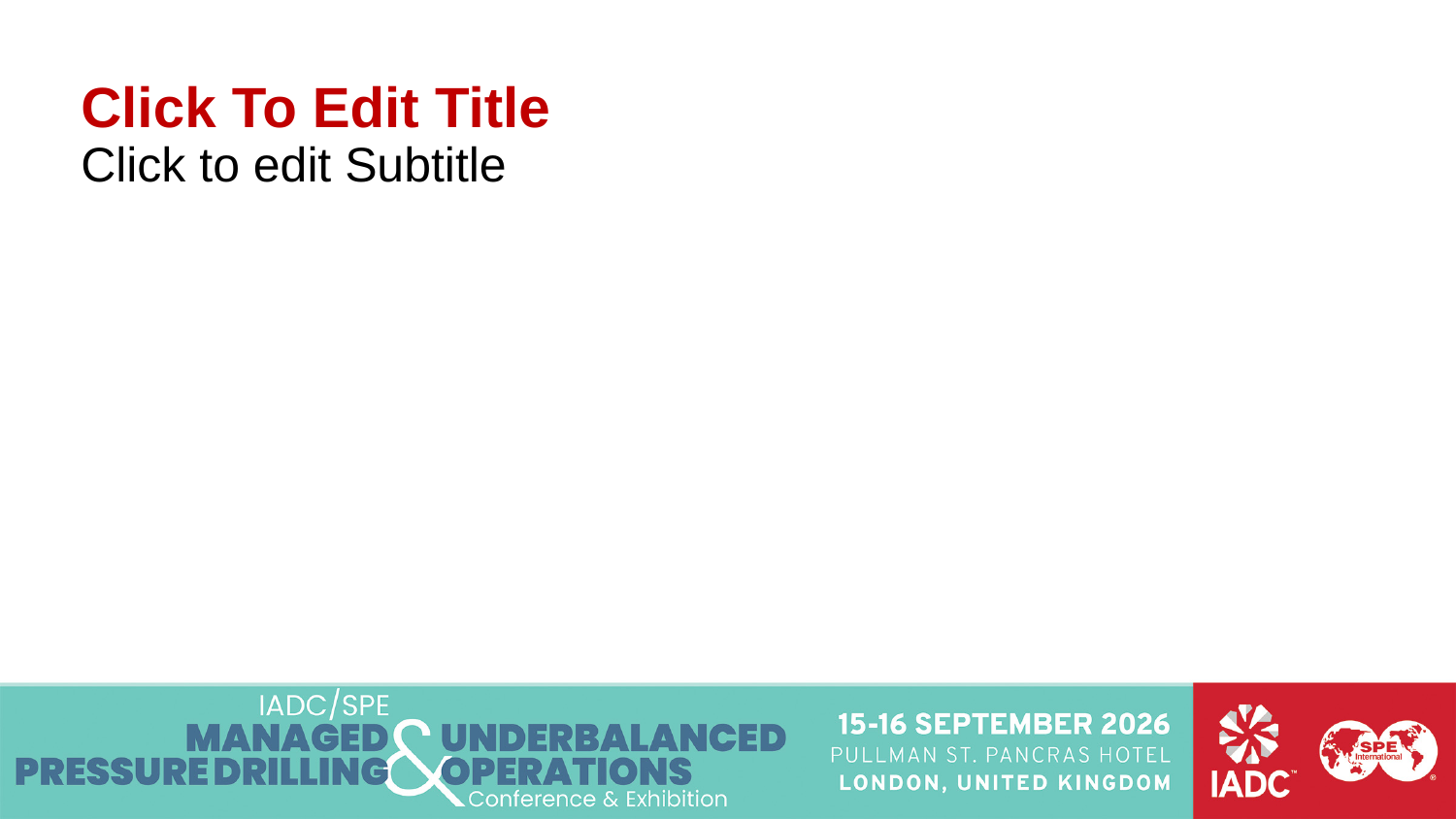

Click To Edit Title
Click to edit Subtitle